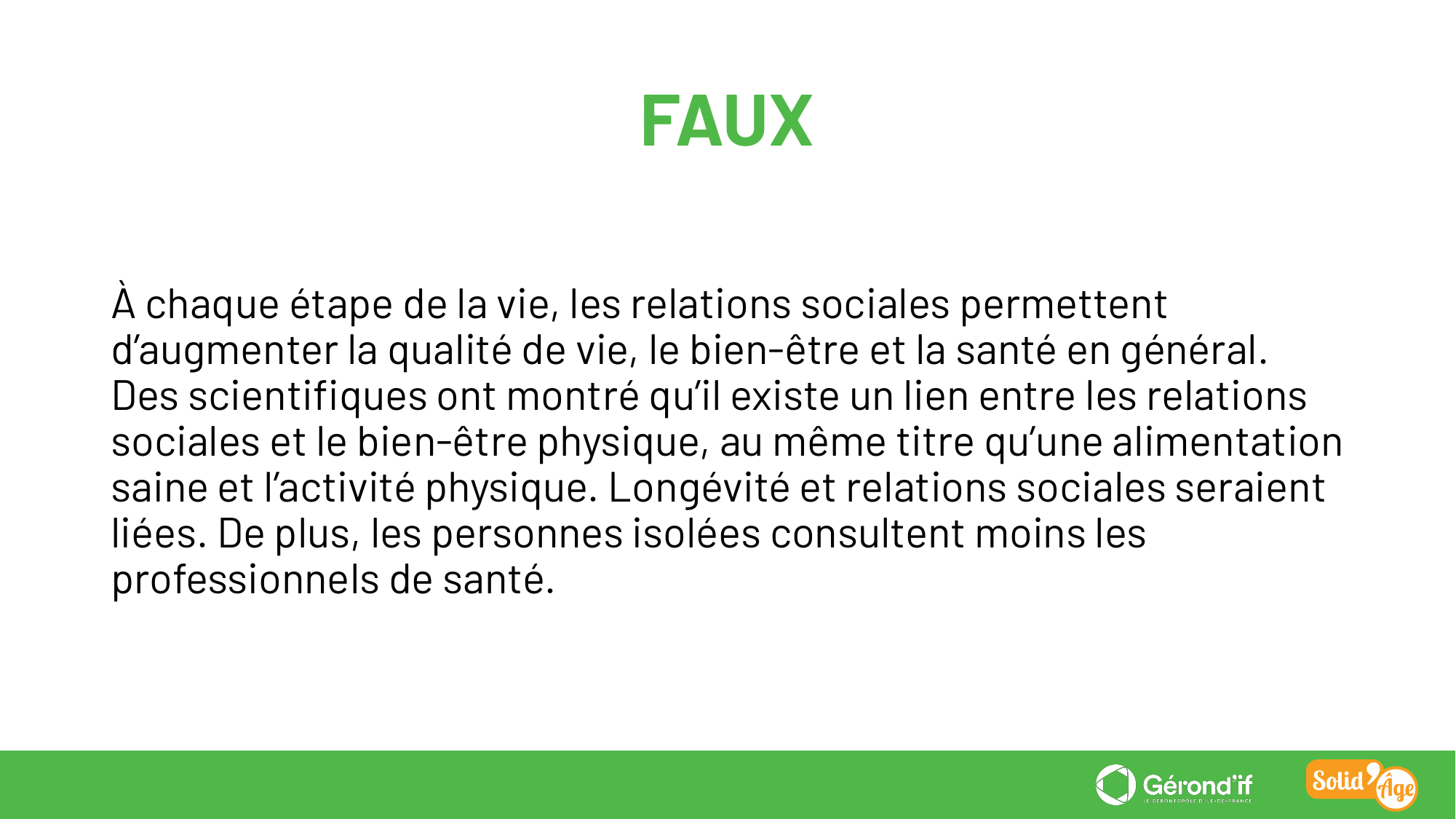

FAUX
À chaque étape de la vie, les relations sociales permettent d’augmenter la qualité de vie, le bien-être et la santé en général. Des scientifiques ont montré qu’il existe un lien entre les relations sociales et le bien-être physique, au même titre qu’une alimentation saine et l’activité physique. Longévité et relations sociales seraient liées. De plus, les personnes isolées consultent moins les professionnels de santé.